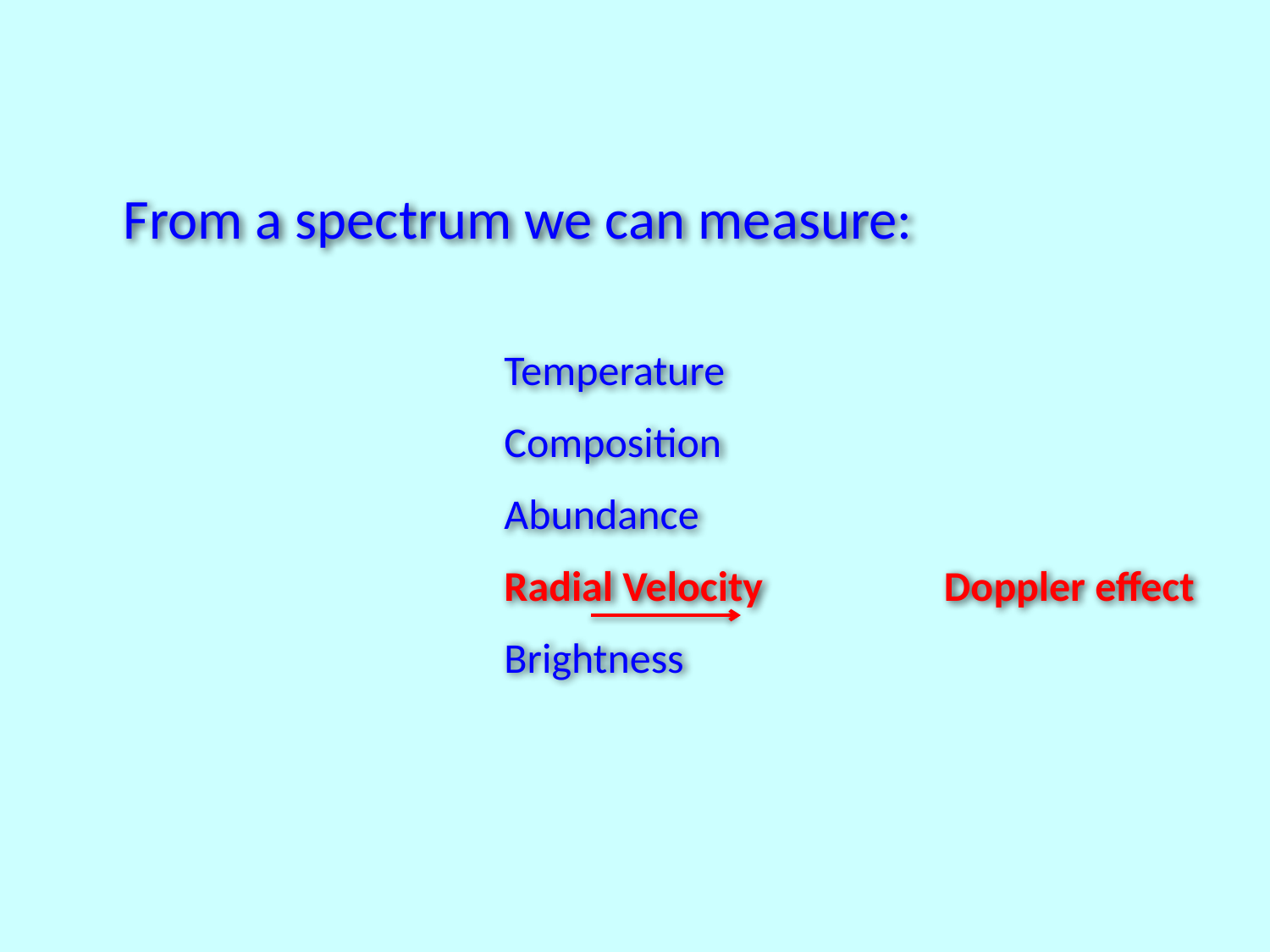

From a spectrum we can measure:

			Temperature
			Composition
			Abundance
			Radial Velocity                   Doppler effect
			Brightness